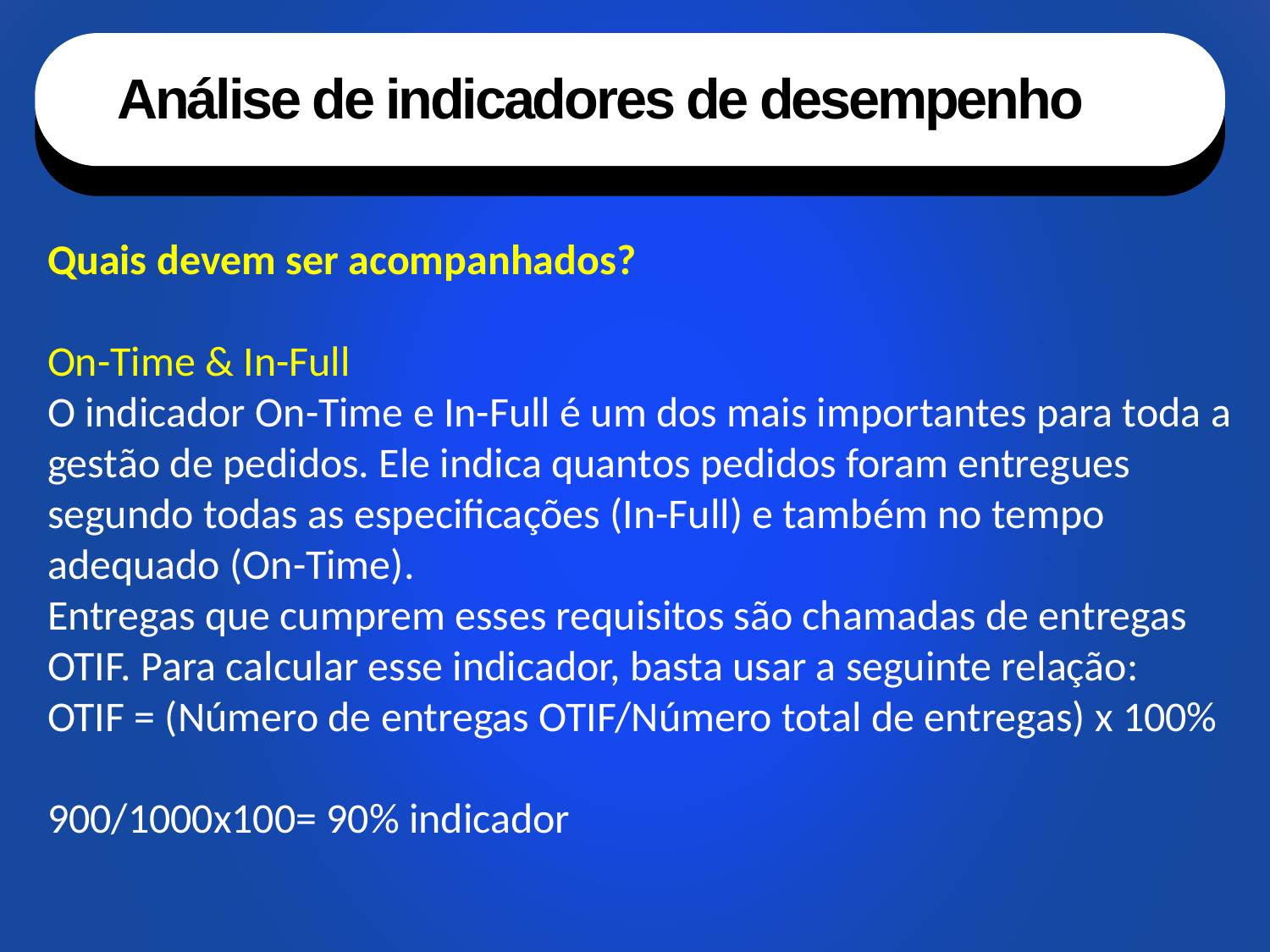

Análise de indicadores de desempenho

Quais devem ser acompanhados?

On-Time & In-Full
O indicador On-Time e In-Full é um dos mais importantes para toda a gestão de pedidos. Ele indica quantos pedidos foram entregues segundo todas as especificações (In-Full) e também no tempo adequado (On-Time).
Entregas que cumprem esses requisitos são chamadas de entregas OTIF. Para calcular esse indicador, basta usar a seguinte relação:
OTIF = (Número de entregas OTIF/Número total de entregas) x 100%

900/1000x100= 90% indicador